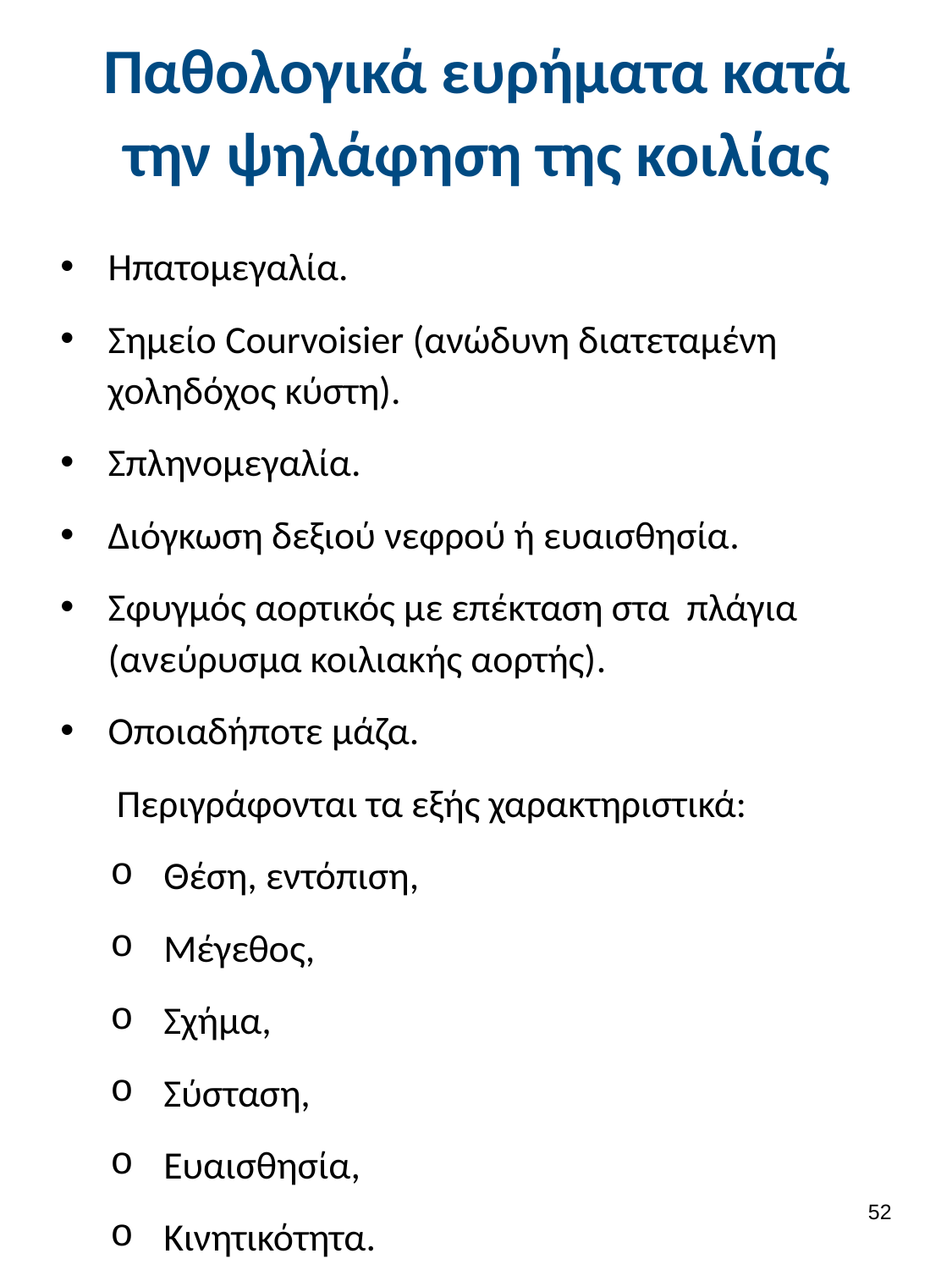

# Παθολογικά ευρήματα κατά την ψηλάφηση της κοιλίας
Ηπατομεγαλία.
Σημείο Courvoisier (ανώδυνη διατεταμένη χοληδόχος κύστη).
Σπληνομεγαλία.
Διόγκωση δεξιού νεφρού ή ευαισθησία.
Σφυγμός αορτικός με επέκταση στα  πλάγια (ανεύρυσμα κοιλιακής αορτής).
Οποιαδήποτε μάζα.
	 Περιγράφονται τα εξής χαρακτηριστικά:
Θέση, εντόπιση,
Μέγεθος,
Σχήμα,
Σύσταση,
Ευαισθησία,
Κινητικότητα.
52